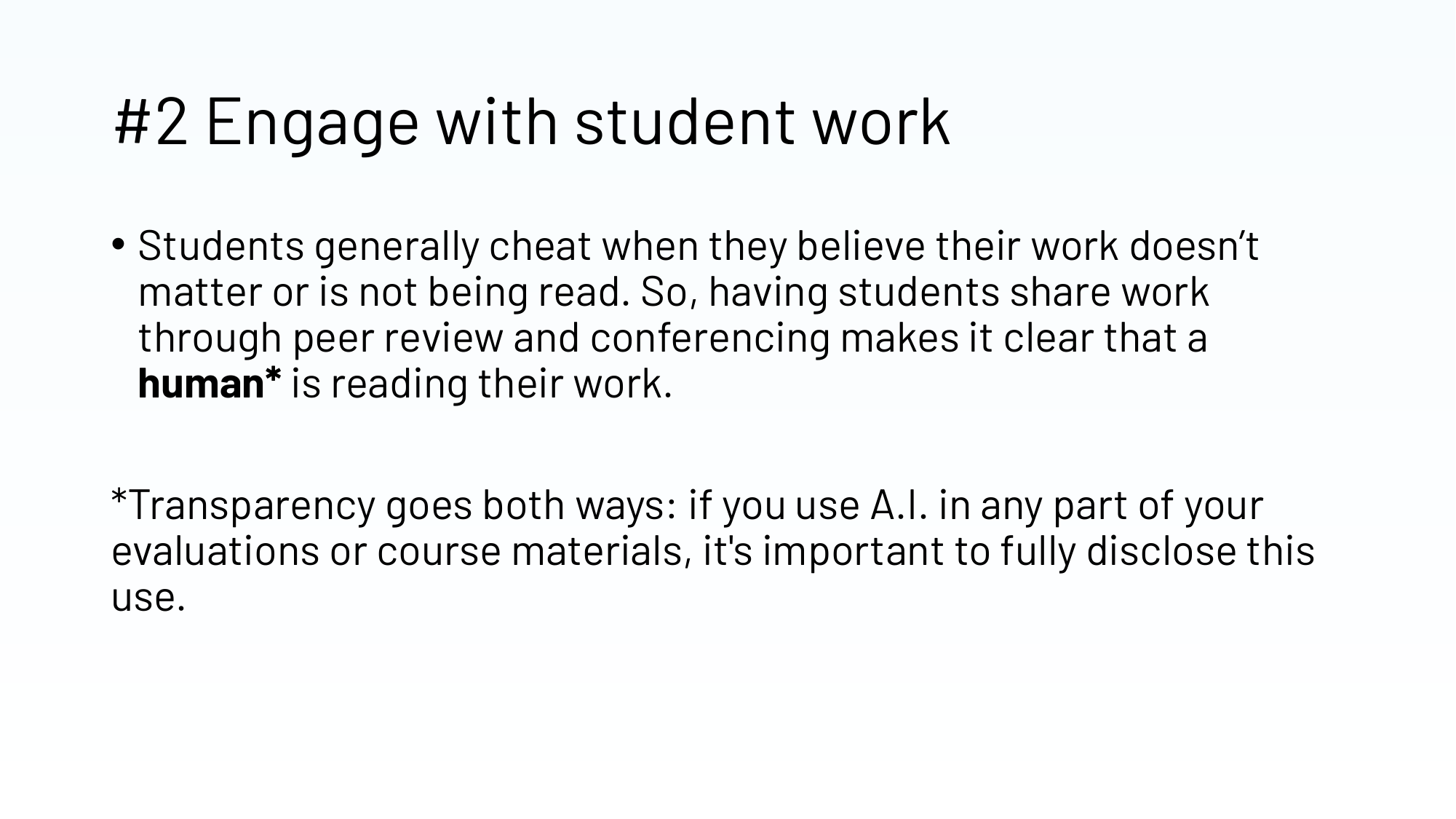

# #2 Engage with student work
Students generally cheat when they believe their work doesn’t matter or is not being read. So, having students share work through peer review and conferencing makes it clear that a human* is reading their work.

*Transparency goes both ways: if you use A.I. in any part of your evaluations or course materials, it's important to fully disclose this use.